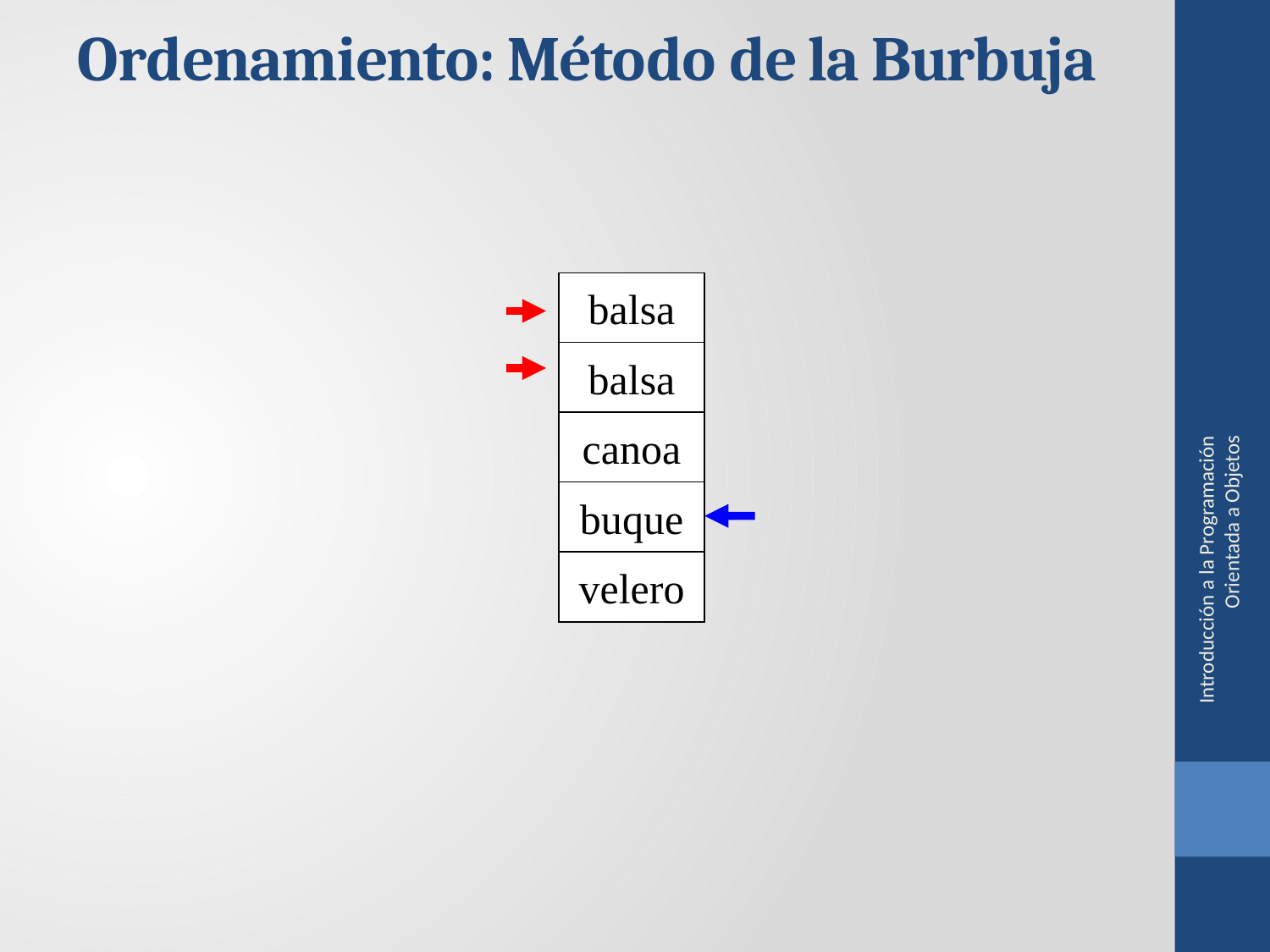

Ordenamiento: Método de la Burbuja
Introducción a la Programación Orientada a Objetos
balsa

balsa

canoa
buque

velero